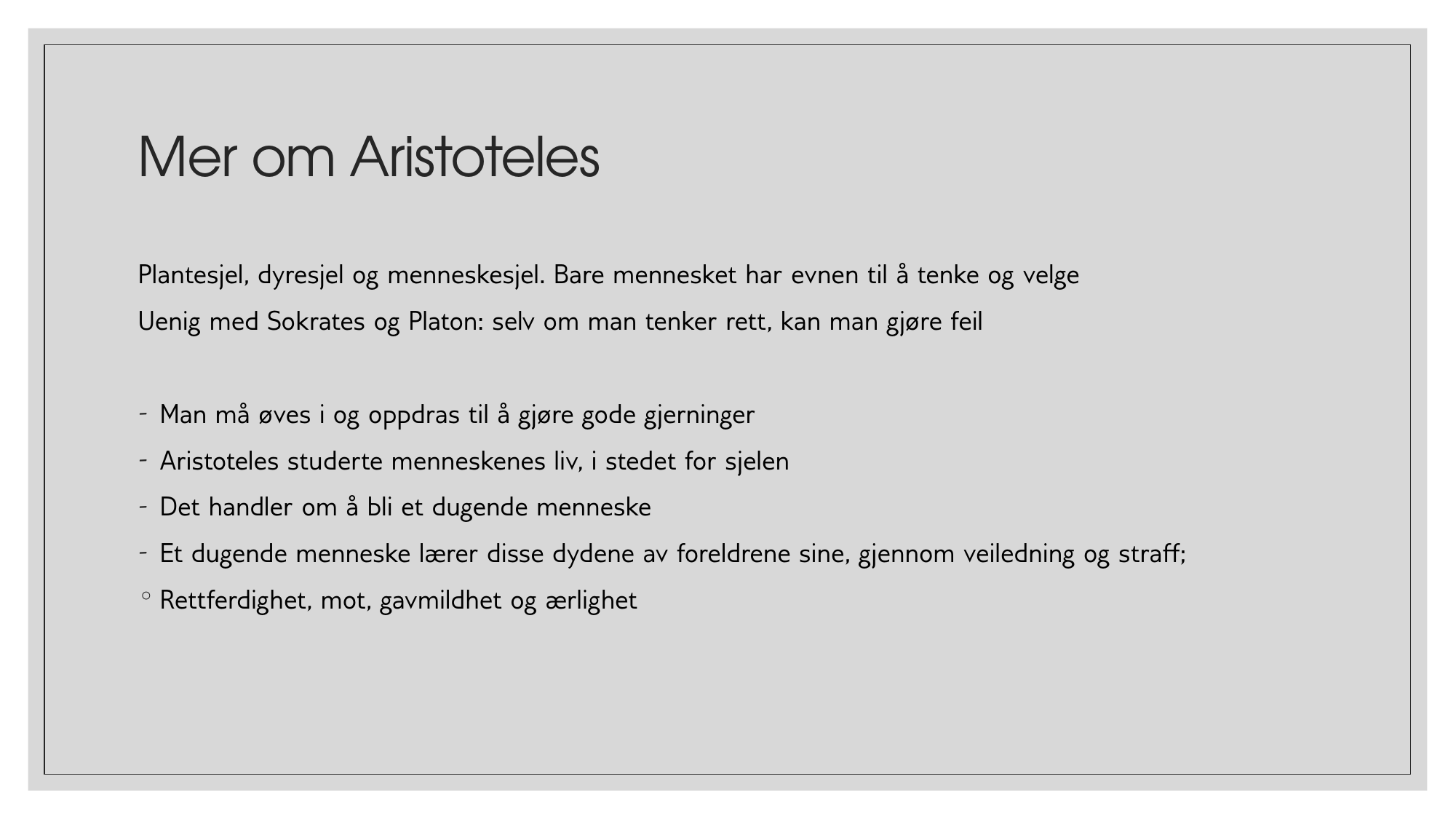

# Mer om Aristoteles
Plantesjel, dyresjel og menneskesjel. Bare mennesket har evnen til å tenke og velge
Uenig med Sokrates og Platon: selv om man tenker rett, kan man gjøre feil

Man må øves i og oppdras til å gjøre gode gjerninger
Aristoteles studerte menneskenes liv, i stedet for sjelen
Det handler om å bli et dugende menneske
Et dugende menneske lærer disse dydene av foreldrene sine, gjennom veiledning og straff;
Rettferdighet, mot, gavmildhet og ærlighet